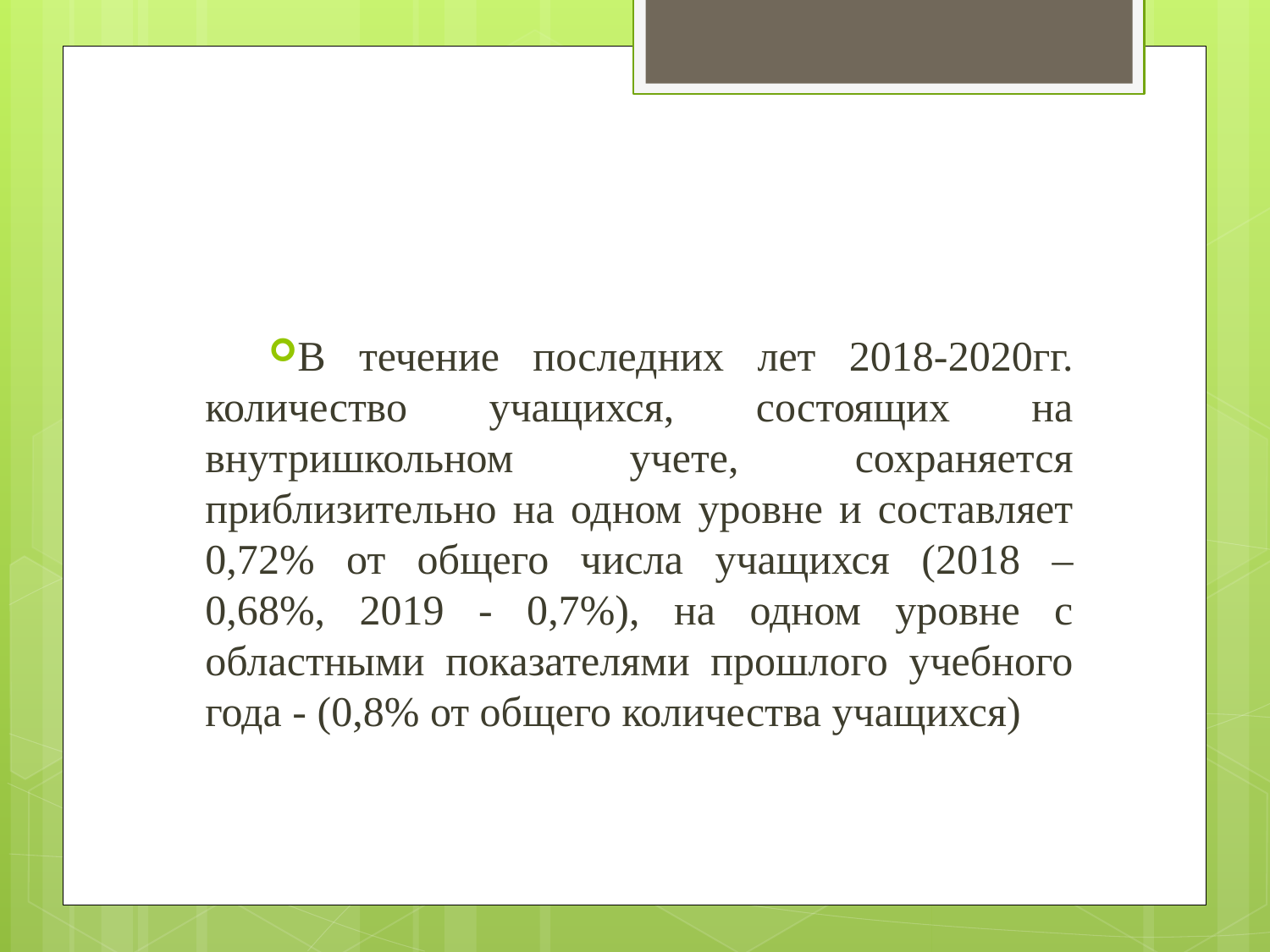

В течение последних лет 2018-2020гг. количество учащихся, состоящих на внутришкольном учете, сохраняется приблизительно на одном уровне и составляет 0,72% от общего числа учащихся (2018 – 0,68%, 2019 - 0,7%), на одном уровне с областными показателями прошлого учебного года - (0,8% от общего количества учащихся)